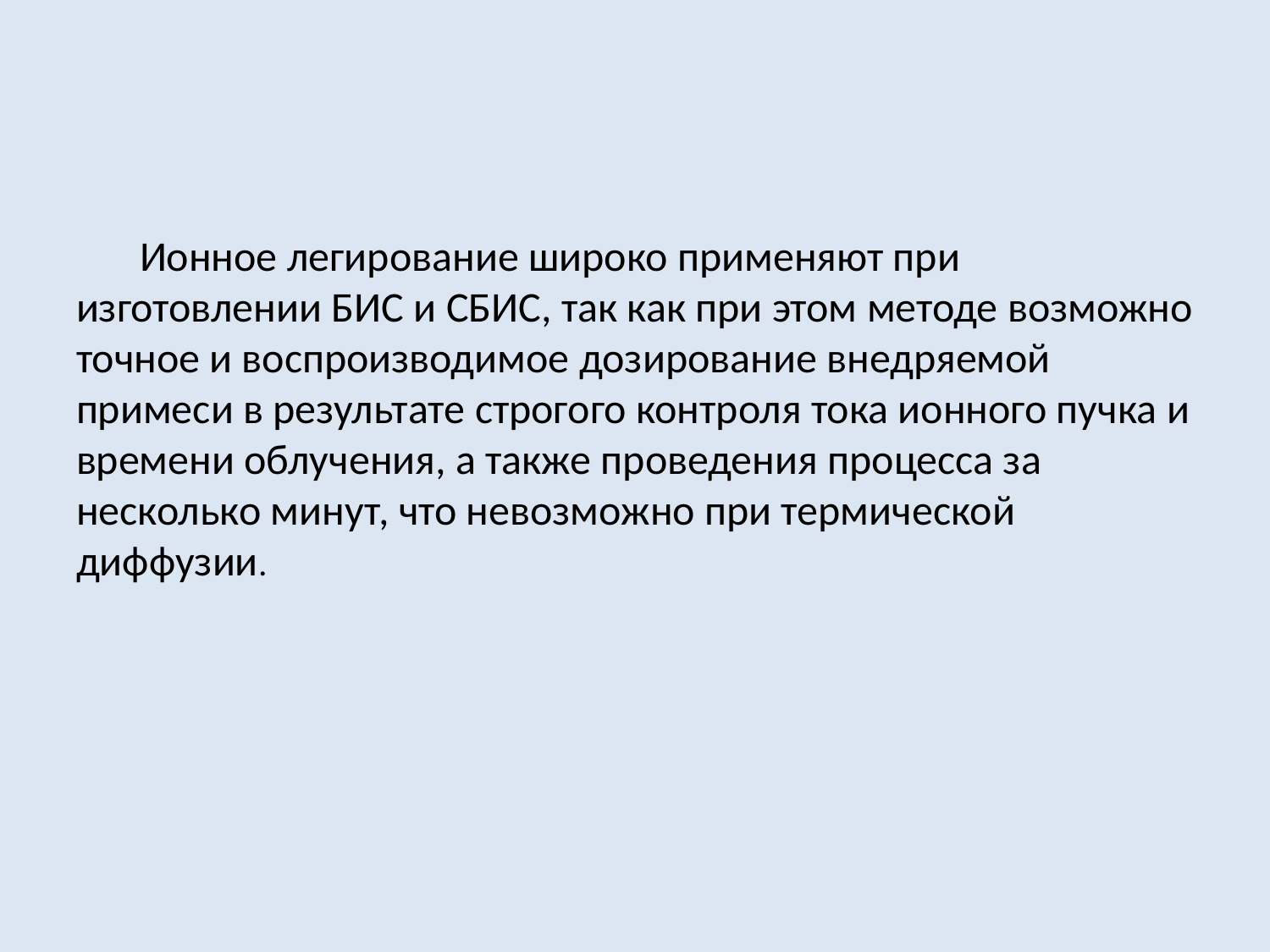

Ионное легирование широко применяют при изготовлении БИС и СБИС, так как при этом методе возможно точное и воспроизводимое дозирование внедряемой примеси в результате строгого контроля тока ионного пучка и времени облучения, а также проведения процесса за несколько минут, что невозможно при термической диффузии.